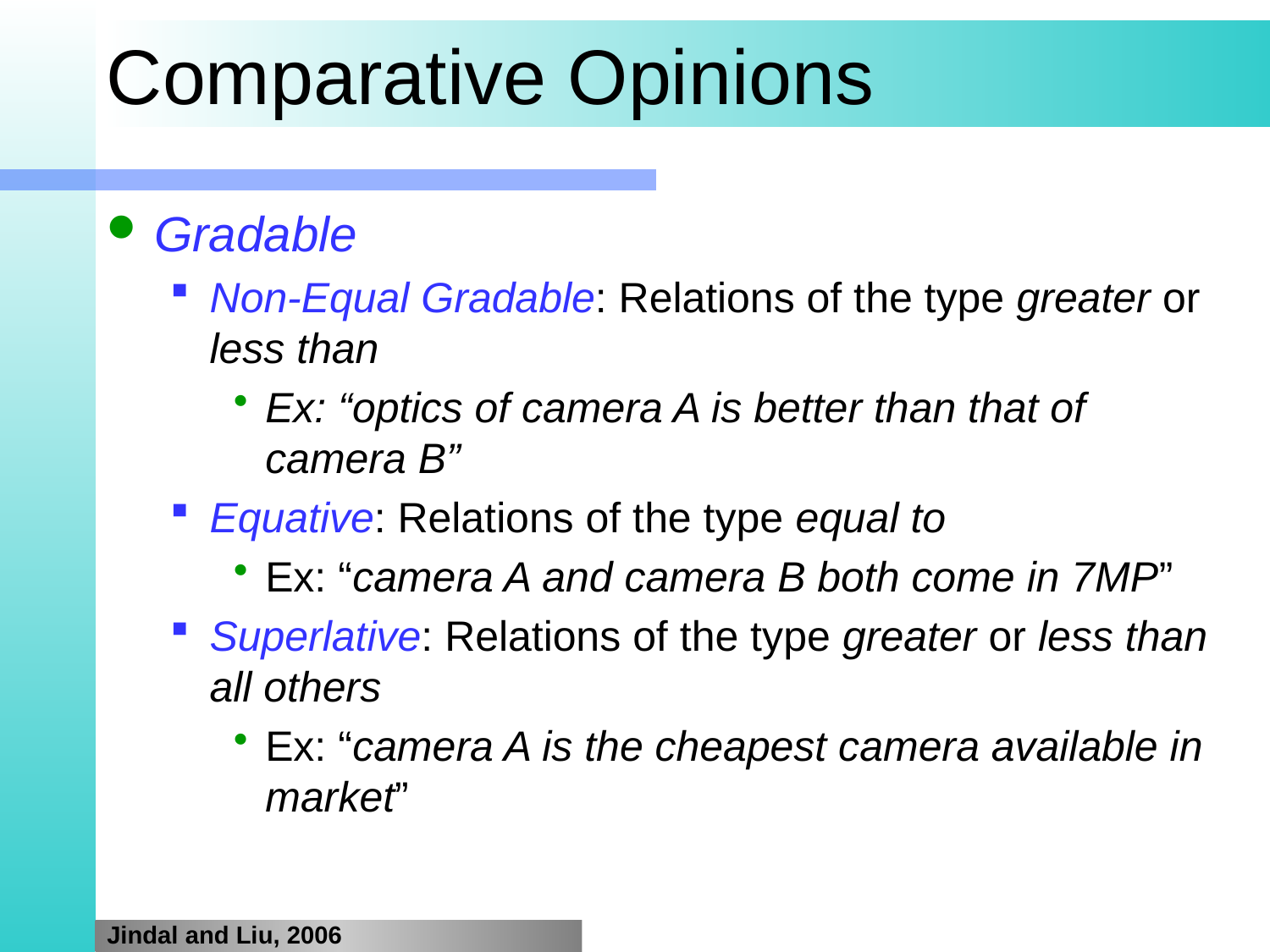

# Comparative Opinions
Gradable
Non-Equal Gradable: Relations of the type greater or less than
Ex: “optics of camera A is better than that of camera B”
Equative: Relations of the type equal to
Ex: “camera A and camera B both come in 7MP”
Superlative: Relations of the type greater or less than all others
Ex: “camera A is the cheapest camera available in market”
Jindal and Liu, 2006